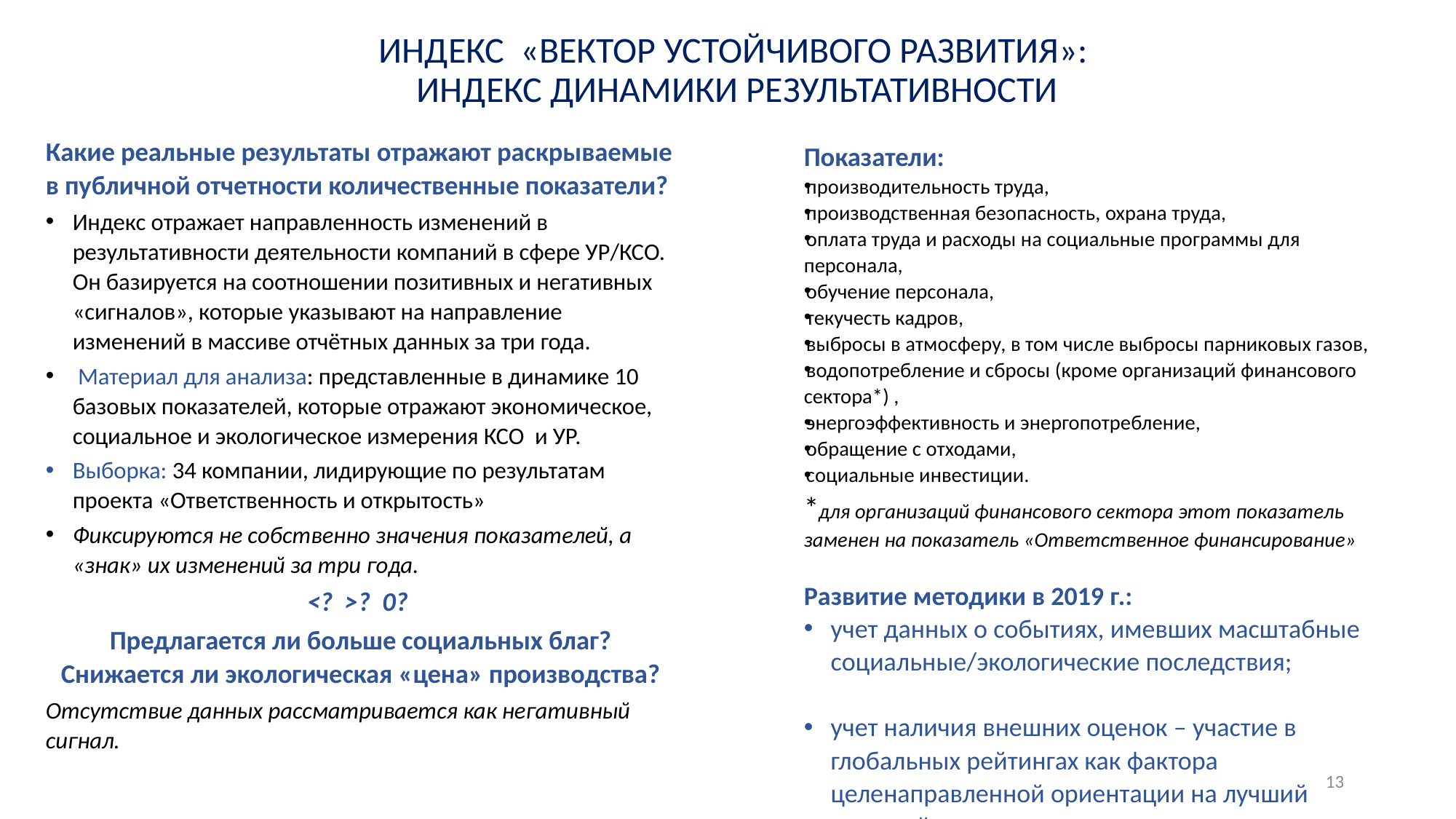

# индекс  «вектор устойчивого развития»: индекс динамики результативности
Какие реальные результаты отражают раскрываемые в публичной отчетности количественные показатели?
Индекс отражает направленность изменений в результативности деятельности компаний в сфере УР/КСО. Он базируется на соотношении позитивных и негативных «сигналов», которые указывают на направление изменений в массиве отчётных данных за три года.
 Материал для анализа: представленные в динамике 10 базовых показателей, которые отражают экономическое, социальное и экологическое измерения КСО  и УР.
Выборка: 34 компании, лидирующие по результатам проекта «Ответственность и открытость»
Фиксируются не собственно значения показателей, а «знак» их изменений за три года.
˂?  ˃?  0?
Предлагается ли больше социальных благ? Снижается ли экологическая «цена» производства?
Отсутствие данных рассматривается как негативный сигнал.

Показатели:
производительность труда,
производственная безопасность, охрана труда,
оплата труда и расходы на социальные программы для персонала,
обучение персонала,
текучесть кадров,
выбросы в атмосферу, в том числе выбросы парниковых газов,
водопотребление и сбросы (кроме организаций финансового сектора*) ,
энергоэффективность и энергопотребление,
обращение с отходами,
социальные инвестиции.
*для организаций финансового сектора этот показатель заменен на показатель «Ответственное финансирование»

Развитие методики в 2019 г.:
учет данных о событиях, имевших масштабные социальные/экологические последствия;

учет наличия внешних оценок – участие в глобальных рейтингах как фактора целенаправленной ориентации на лучший мировой опыт.

13